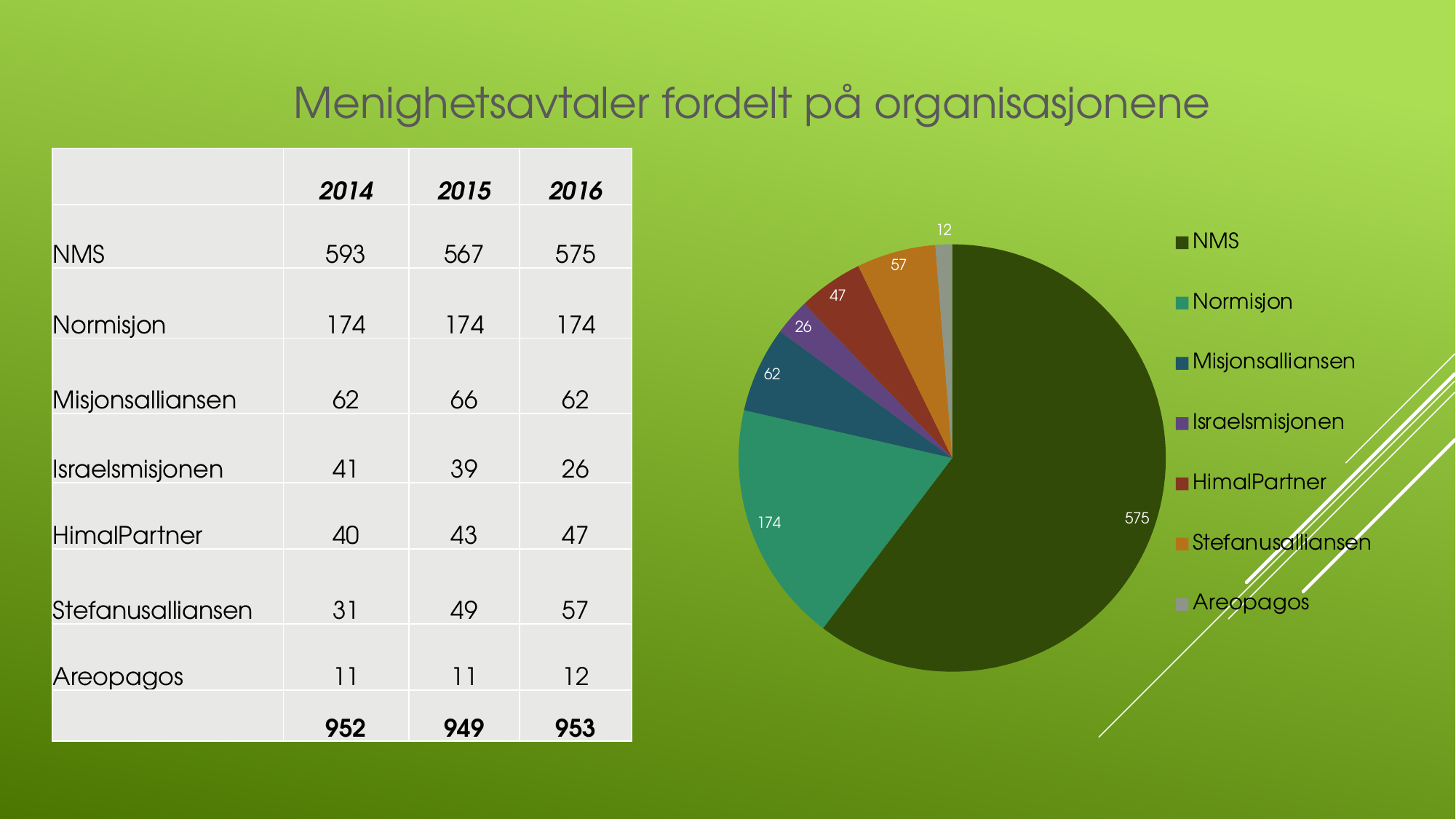

Menighetsavtaler fordelt på organisasjonene
|  | 2014 | 2015 | 2016 |
| --- | --- | --- | --- |
| NMS | 593 | 567 | 575 |
| Normisjon | 174 | 174 | 174 |
| Misjonsalliansen | 62 | 66 | 62 |
| Israelsmisjonen | 41 | 39 | 26 |
| HimalPartner | 40 | 43 | 47 |
| Stefanusalliansen | 31 | 49 | 57 |
| Areopagos | 11 | 11 | 12 |
|  | 952 | 949 | 953 |

### Chart

| Category |  |
|---|---|
| NMS | 575.0 |
| Normisjon | 174.0 |
| Misjonsalliansen | 62.0 |
| Israelsmisjonen | 26.0 |
| HimalPartner | 47.0 |
| Stefanusalliansen | 57.0 |
| Areopagos | 12.0 |